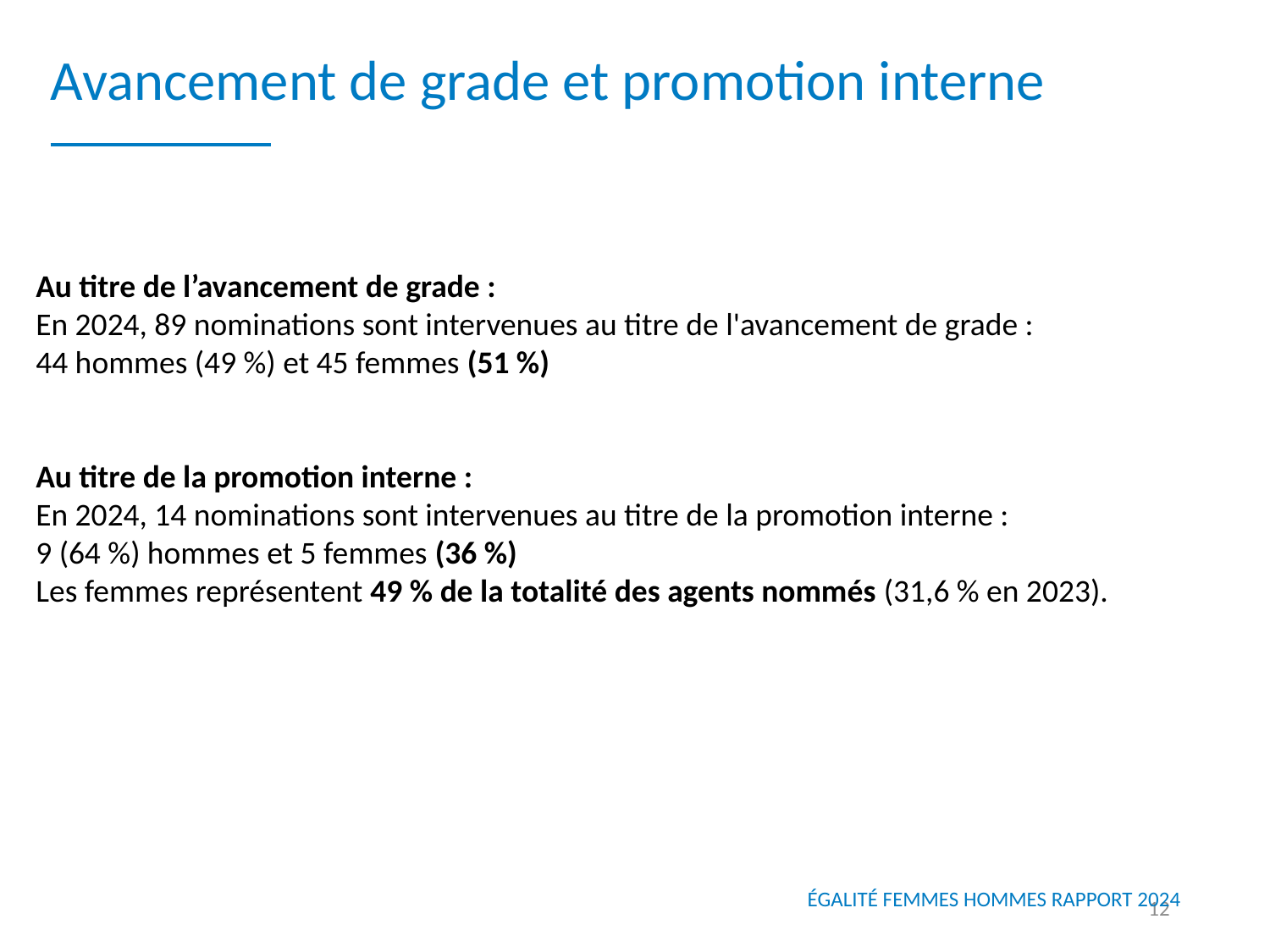

Avancement de grade et promotion interne
Au titre de l’avancement de grade :
En 2024, 89 nominations sont intervenues au titre de l'avancement de grade :
44 hommes (49 %) et 45 femmes (51 %)

Au titre de la promotion interne :
En 2024, 14 nominations sont intervenues au titre de la promotion interne :
9 (64 %) hommes et 5 femmes (36 %)
Les femmes représentent 49 % de la totalité des agents nommés (31,6 % en 2023).

12
ÉGALITÉ FEMMES HOMMES RAPPORT 2024